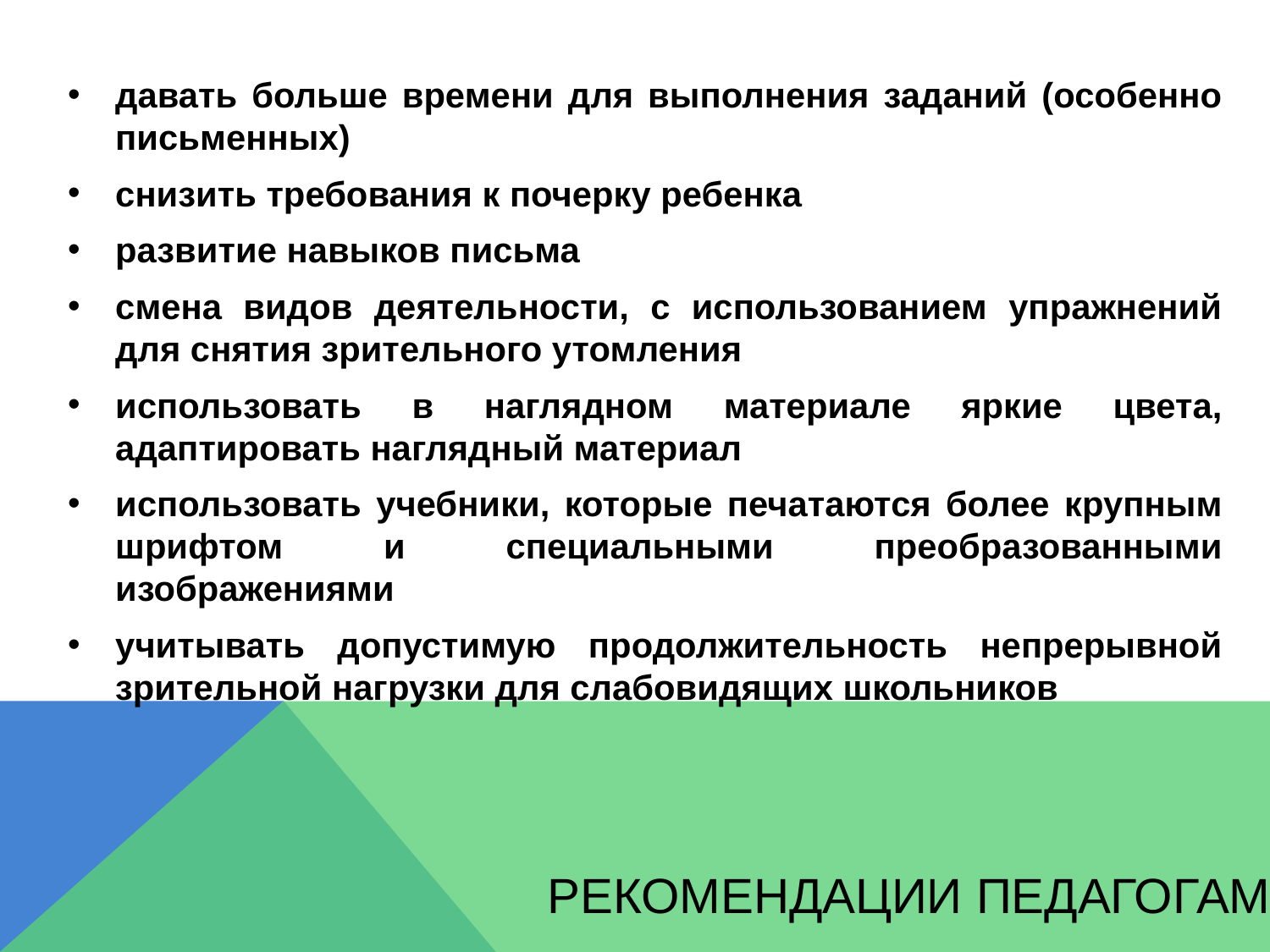

давать больше времени для выполнения заданий (особенно письменных)
снизить требования к почерку ребенка
развитие навыков письма
смена видов деятельности, с использованием упражнений для снятия зрительного утомления
использовать в наглядном материале яркие цвета, адаптировать наглядный материал
использовать учебники, которые печатаются более крупным шрифтом и специальными преобразованными изображениями
учитывать допустимую продолжительность непрерывной зрительной нагрузки для слабовидящих школьников
# Рекомендации педагогам